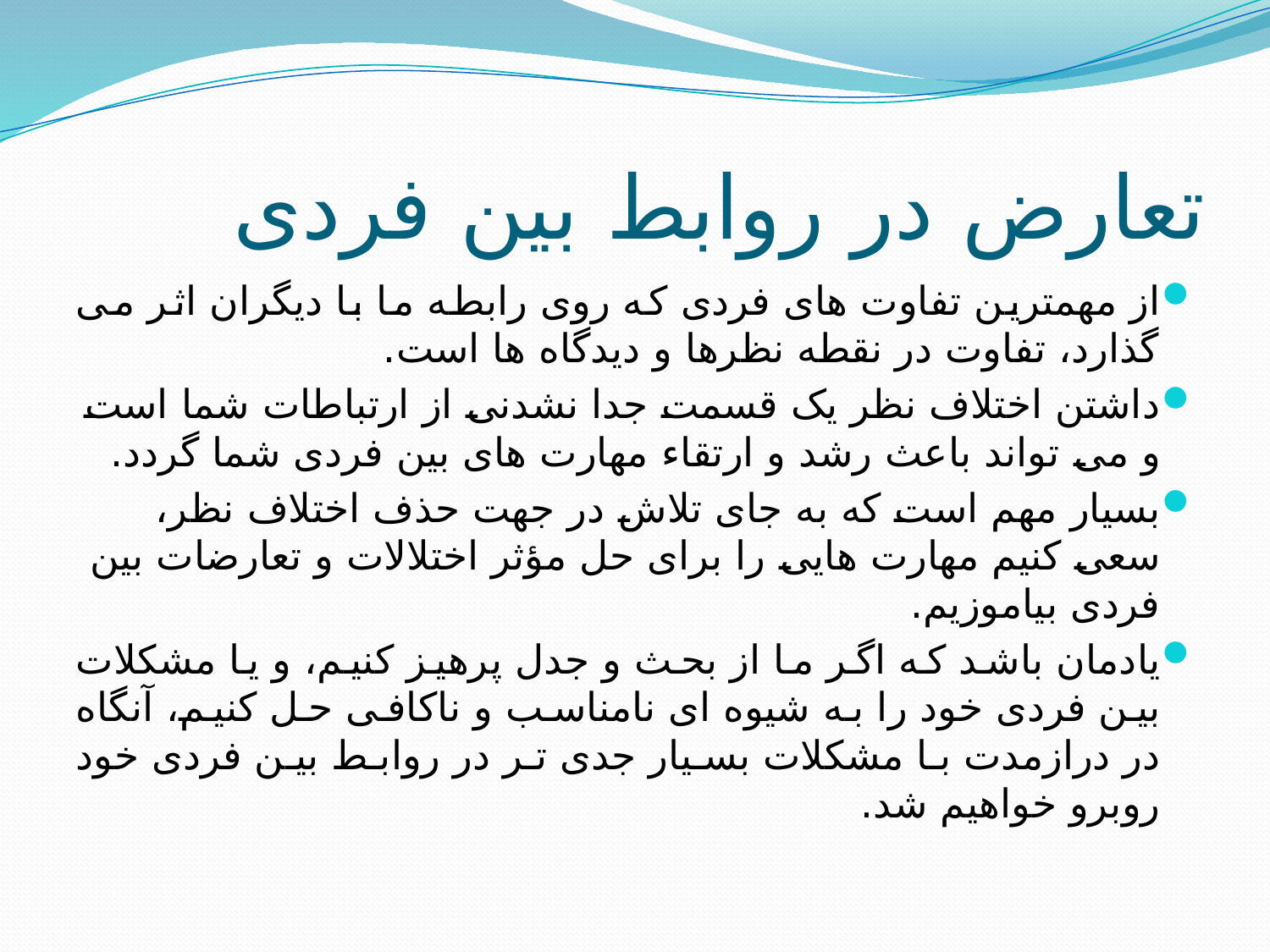

# تعارض در روابط بین فردی
از مهمترین تفاوت های فردی که روی رابطه ما با دیگران اثر می گذارد، تفاوت در نقطه نظرها و دیدگاه ها است.
داشتن اختلاف نظر یک قسمت جدا نشدنی از ارتباطات شما است و می تواند باعث رشد و ارتقاء مهارت های بین فردی شما گردد.
بسیار مهم است که به جای تلاش در جهت حذف اختلاف نظر، سعی کنیم مهارت هایی را برای حل مؤثر اختلالات و تعارضات بین فردی بیاموزیم.
یادمان باشد که اگر ما از بحث و جدل پرهیز کنیم، و یا مشکلات بین فردی خود را به شیوه ای نامناسب و ناکافی حل کنیم، آنگاه در درازمدت با مشکلات بسیار جدی تر در روابط بین فردی خود روبرو خواهیم شد.